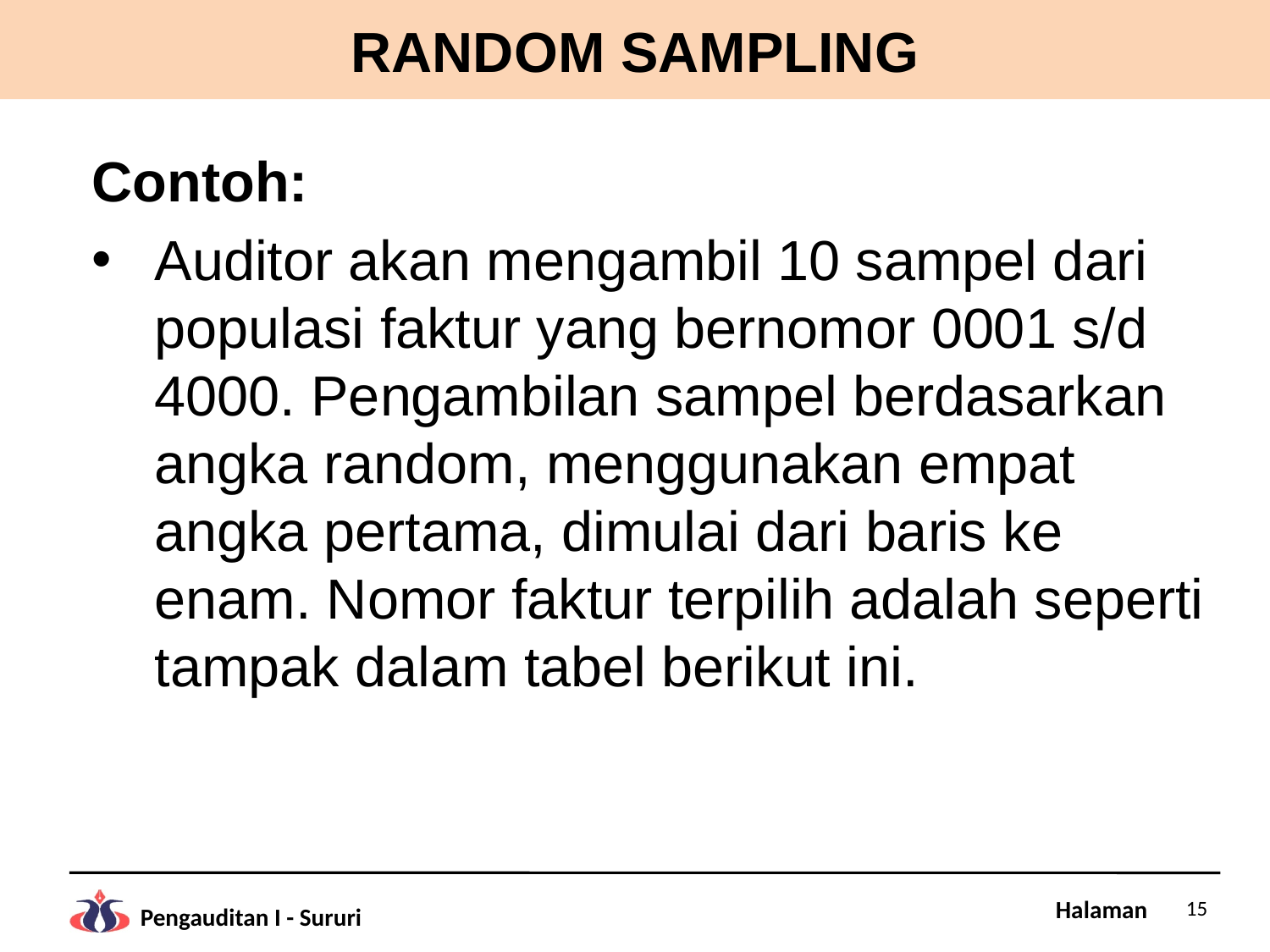

# RANDOM SAMPLING
Contoh:
Auditor akan mengambil 10 sampel dari populasi faktur yang bernomor 0001 s/d 4000. Pengambilan sampel berdasarkan angka random, menggunakan empat angka pertama, dimulai dari baris ke enam. Nomor faktur terpilih adalah seperti tampak dalam tabel berikut ini.

15